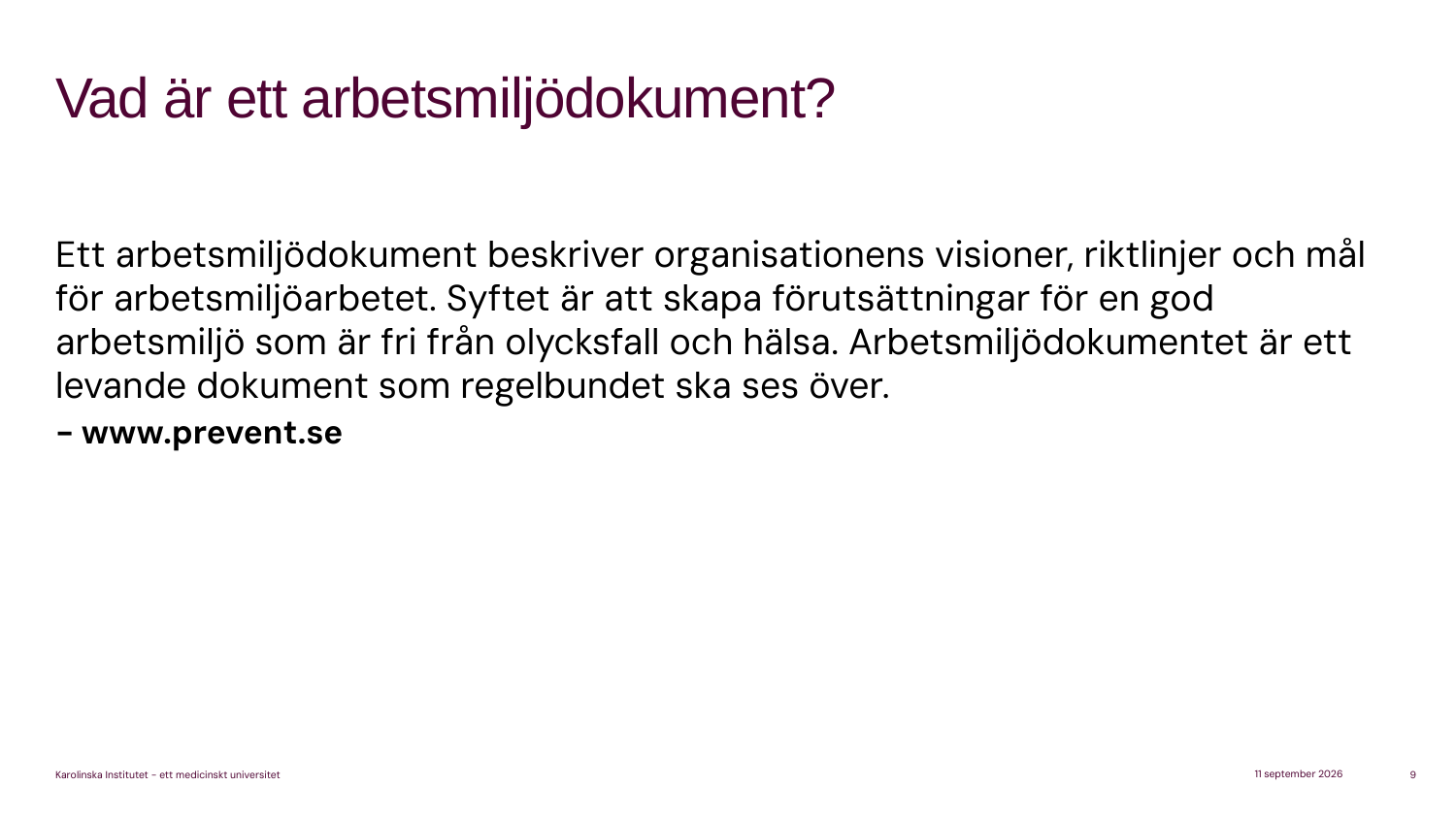

# Vad är ett arbetsmiljödokument?
Ett arbetsmiljödokument beskriver organisationens visioner, riktlinjer och mål för arbetsmiljöarbetet. Syftet är att skapa förutsättningar för en god arbetsmiljö som är fri från olycksfall och hälsa. Arbetsmiljödokumentet är ett levande dokument som regelbundet ska ses över.
- www.prevent.se
11 september 2026
9
Karolinska Institutet - ett medicinskt universitet